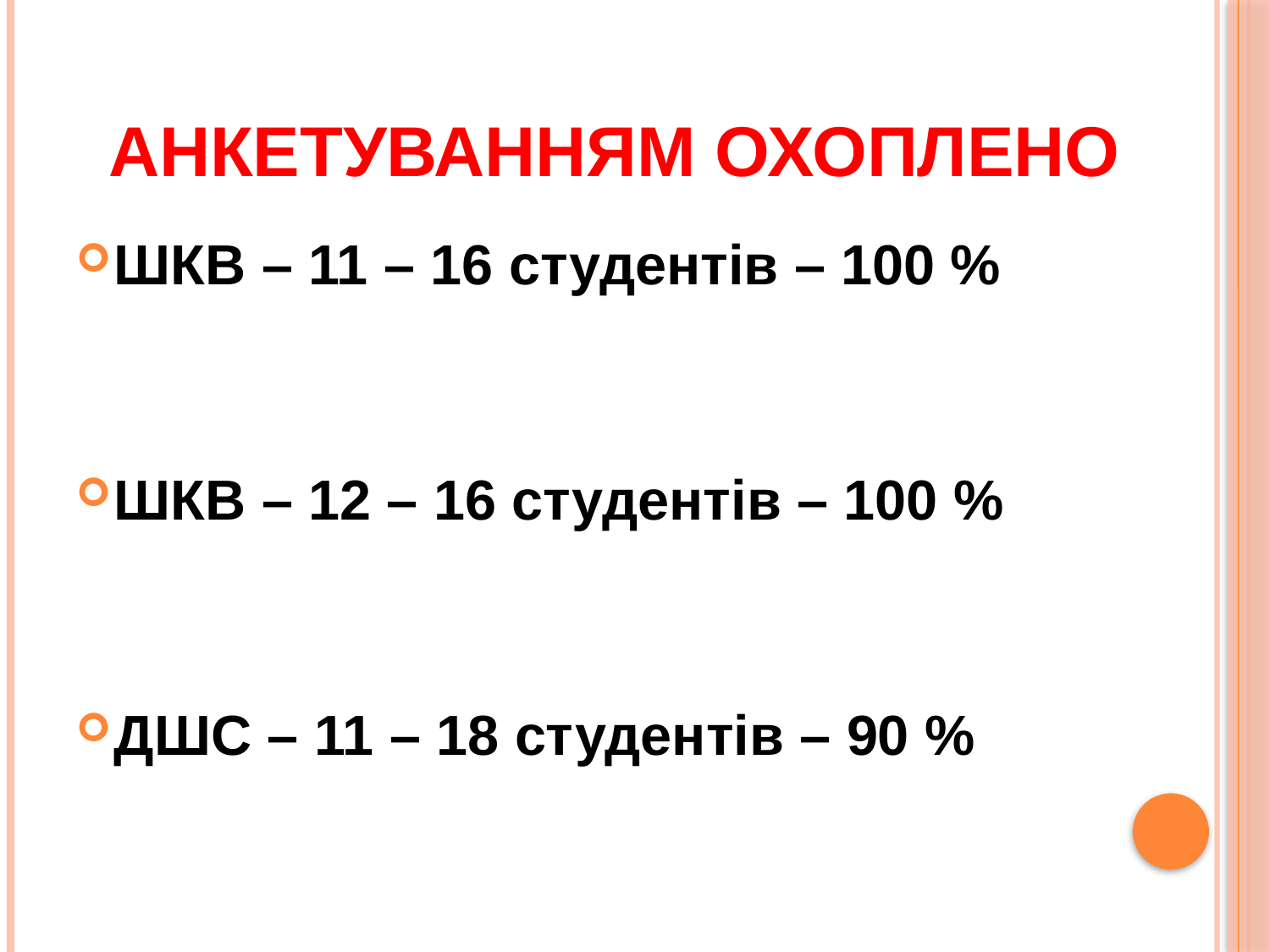

# Анкетуванням охоплено
ШКВ – 11 – 16 студентів – 100 %

ШКВ – 12 – 16 студентів – 100 %

ДШС – 11 – 18 студентів – 90 %